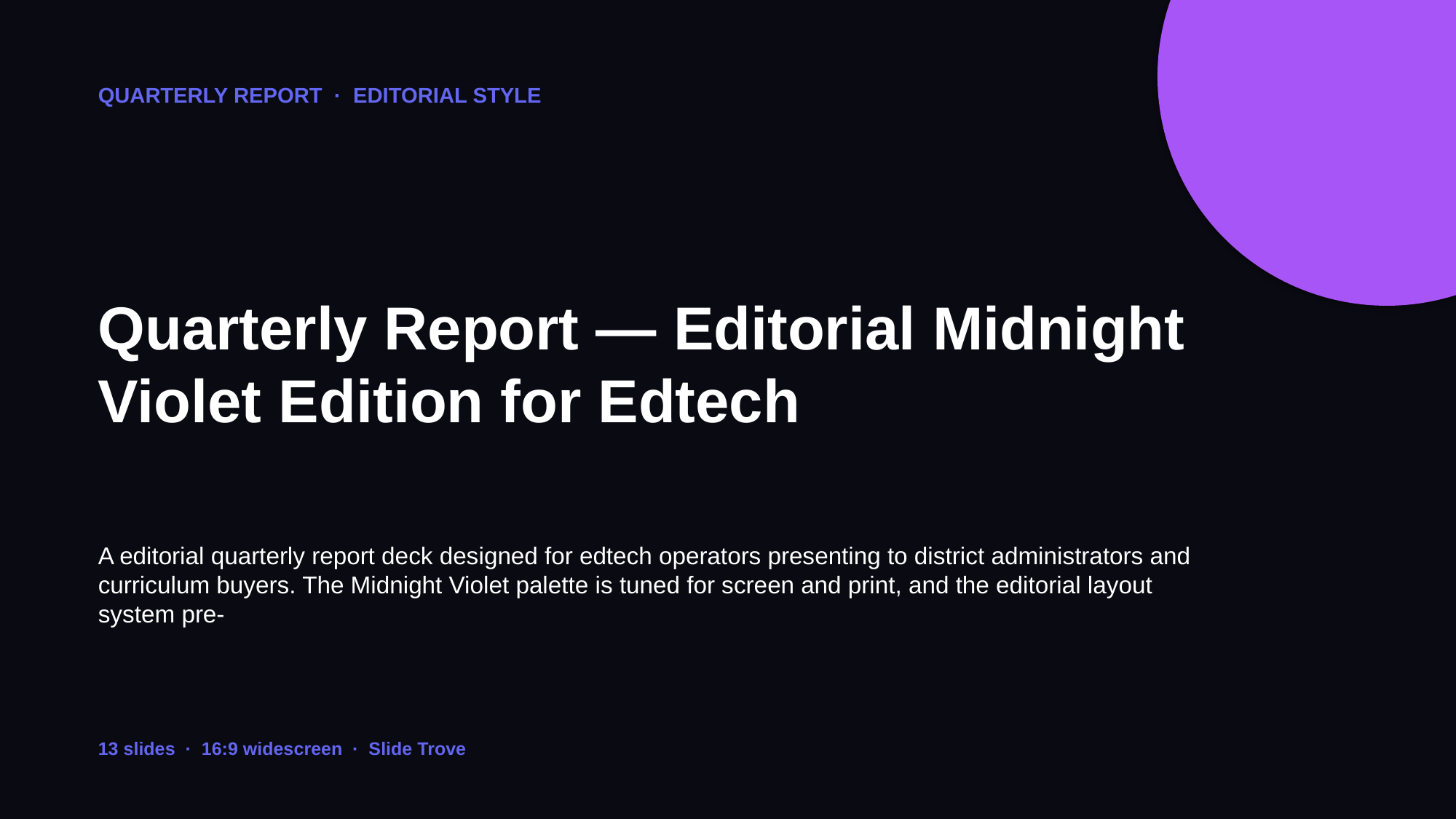

QUARTERLY REPORT  ·  EDITORIAL STYLE
Quarterly Report — Editorial Midnight Violet Edition for Edtech
A editorial quarterly report deck designed for edtech operators presenting to district administrators and curriculum buyers. The Midnight Violet palette is tuned for screen and print, and the editorial layout system pre-
13 slides  ·  16:9 widescreen  ·  Slide Trove